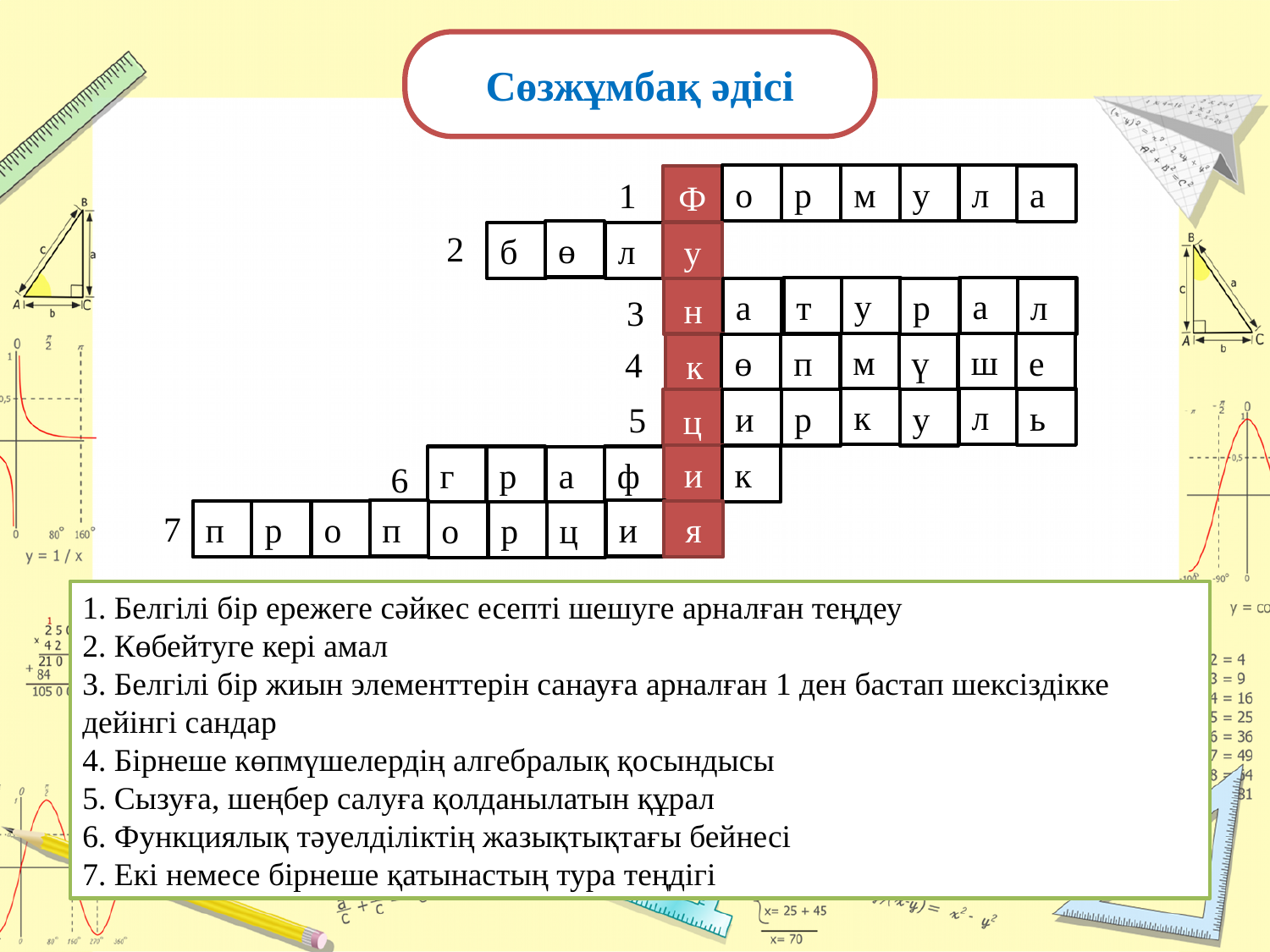

Сөзжұмбақ әдісі

о
р
м
у
л
а
Ф
1
2
ө
б
л

у

у
а
т
л
н
а
р
3
м
ш
е
к
ө
п
ү
4
к
л
ь
ц
и
р
у
5

и

к
г
р
ф
а
6
7
п
и
о

я

п
р
о
ц
р
1. Белгілі бір ережеге сәйкес есепті шешуге арналған теңдеу
2. Көбейтуге кері амал
3. Белгілі бір жиын элементтерін санауға арналған 1 ден бастап шексіздікке дейінгі сандар
4. Бірнеше көпмүшелердің алгебралық қосындысы
5. Сызуға, шеңбер салуға қолданылатын құрал
6. Функциялық тәуелділіктің жазықтықтағы бейнесі
7. Екі немесе бірнеше қатынастың тура теңдігі